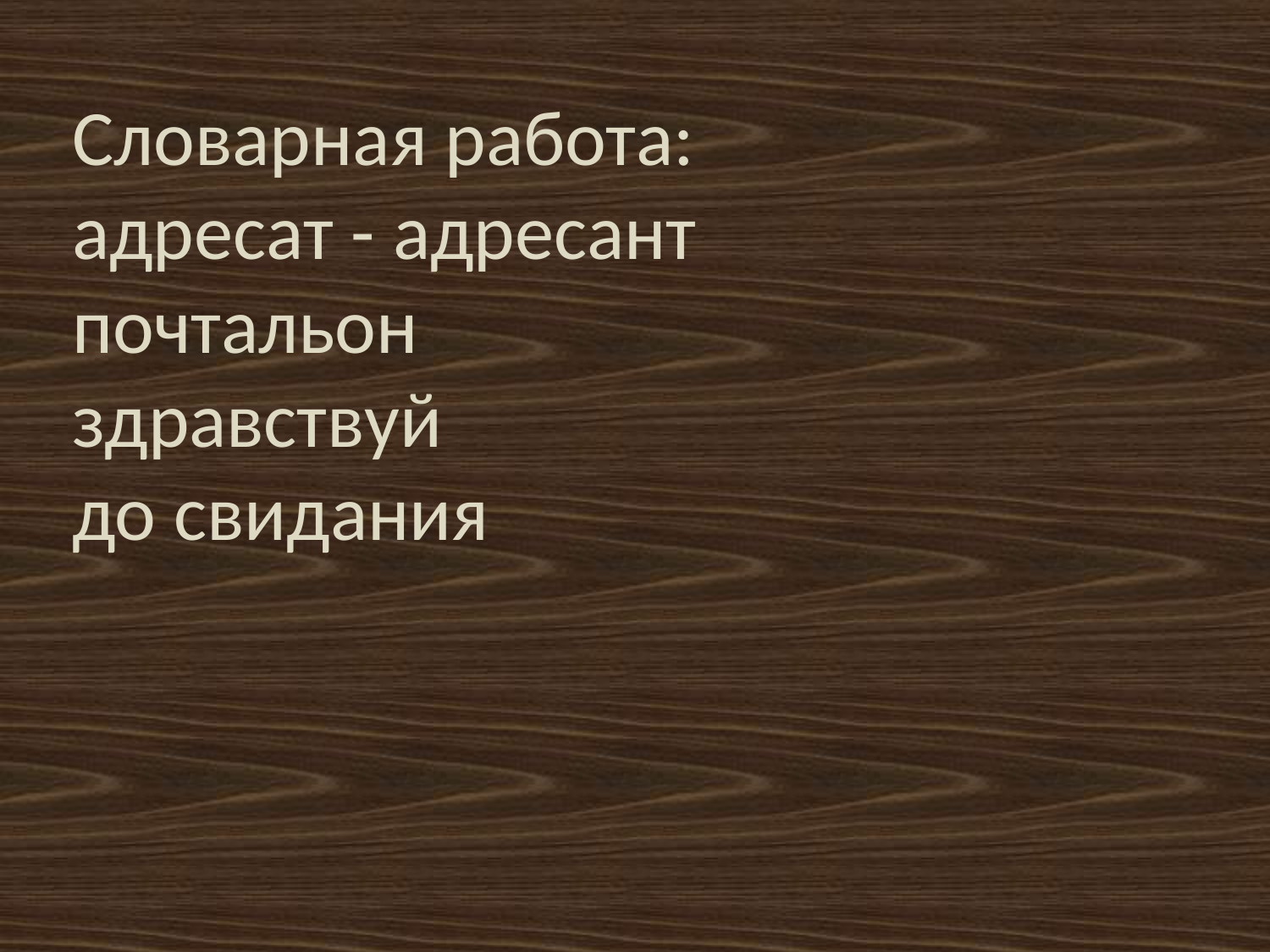

# Словарная работа: адресат - адресант почтальон здравствуй до свидания